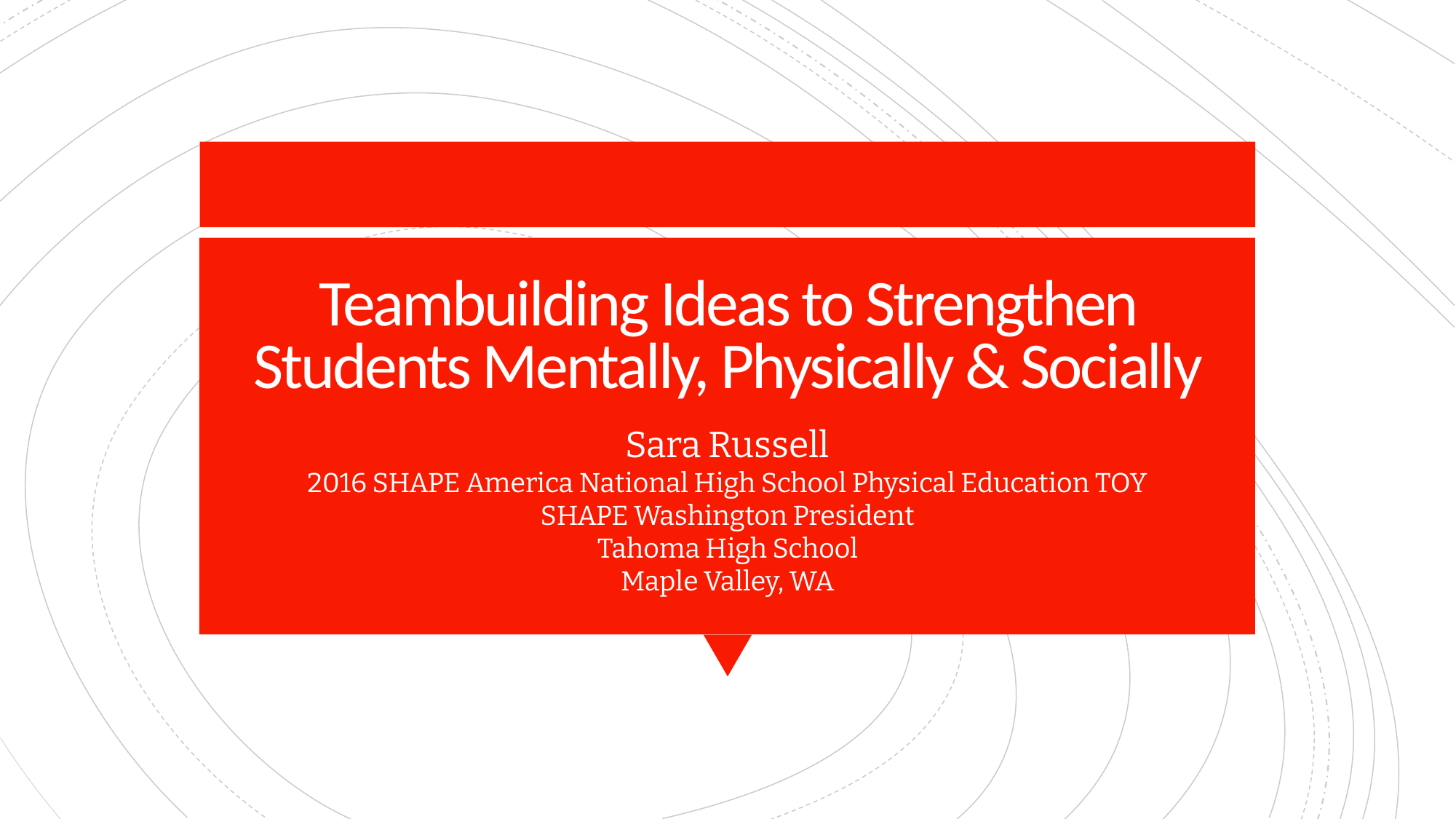

# Teambuilding Ideas to Strengthen Students Mentally, Physically & Socially
Sara Russell
2016 SHAPE America National High School Physical Education TOY
SHAPE Washington President
Tahoma High School
Maple Valley, WA